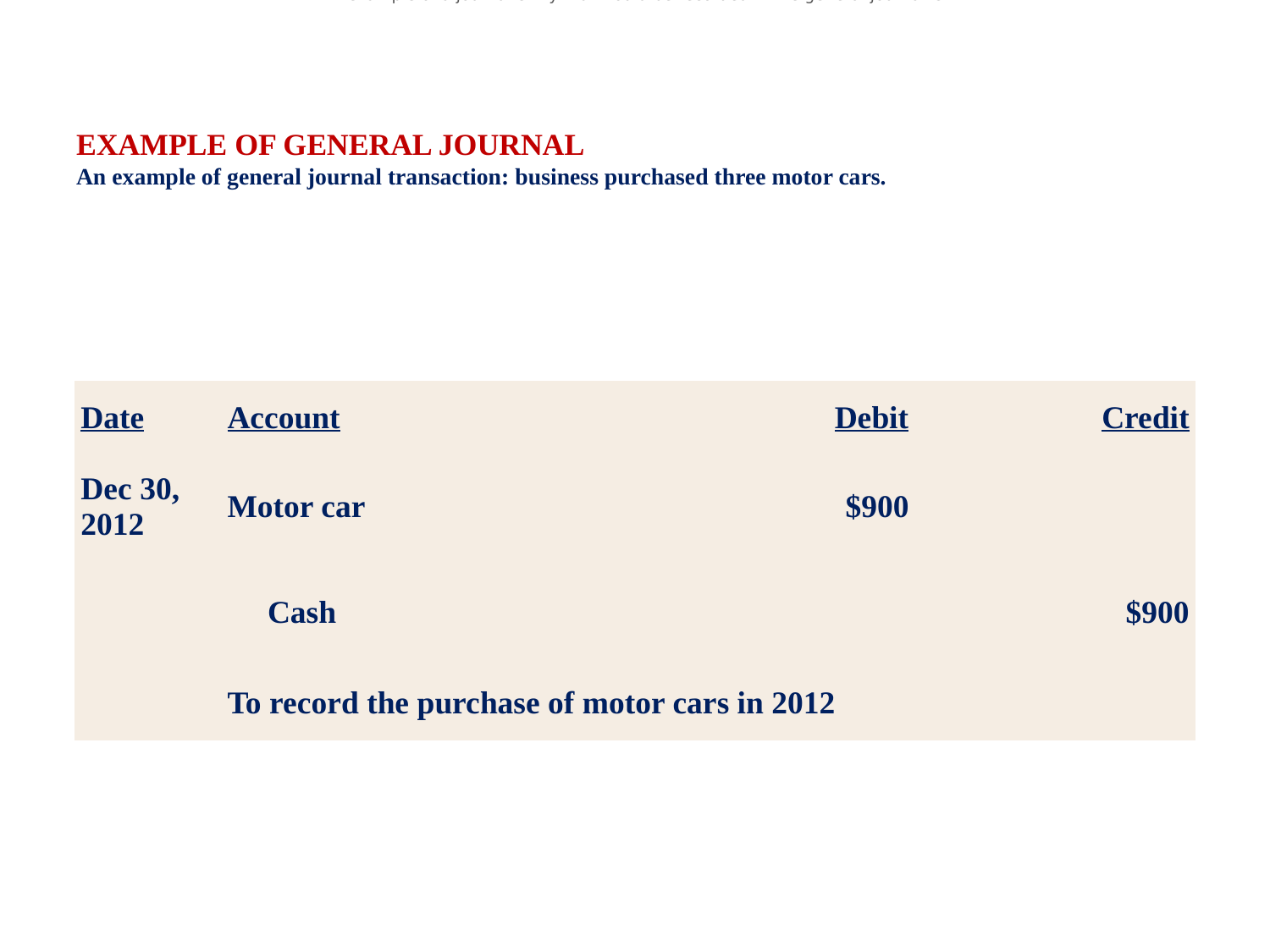

An example of a journal entry that would be recorded in the general journal is:

# EXAMPLE OF GENERAL JOURNAL An example of general journal transaction: business purchased three motor cars.
| Date | Account | Debit | Credit |
| --- | --- | --- | --- |
| Dec 30, 2012 | Motor car | $900 |  |
|  | Cash |  | $900 |
|  | To record the purchase of motor cars in 2012 |  |  |